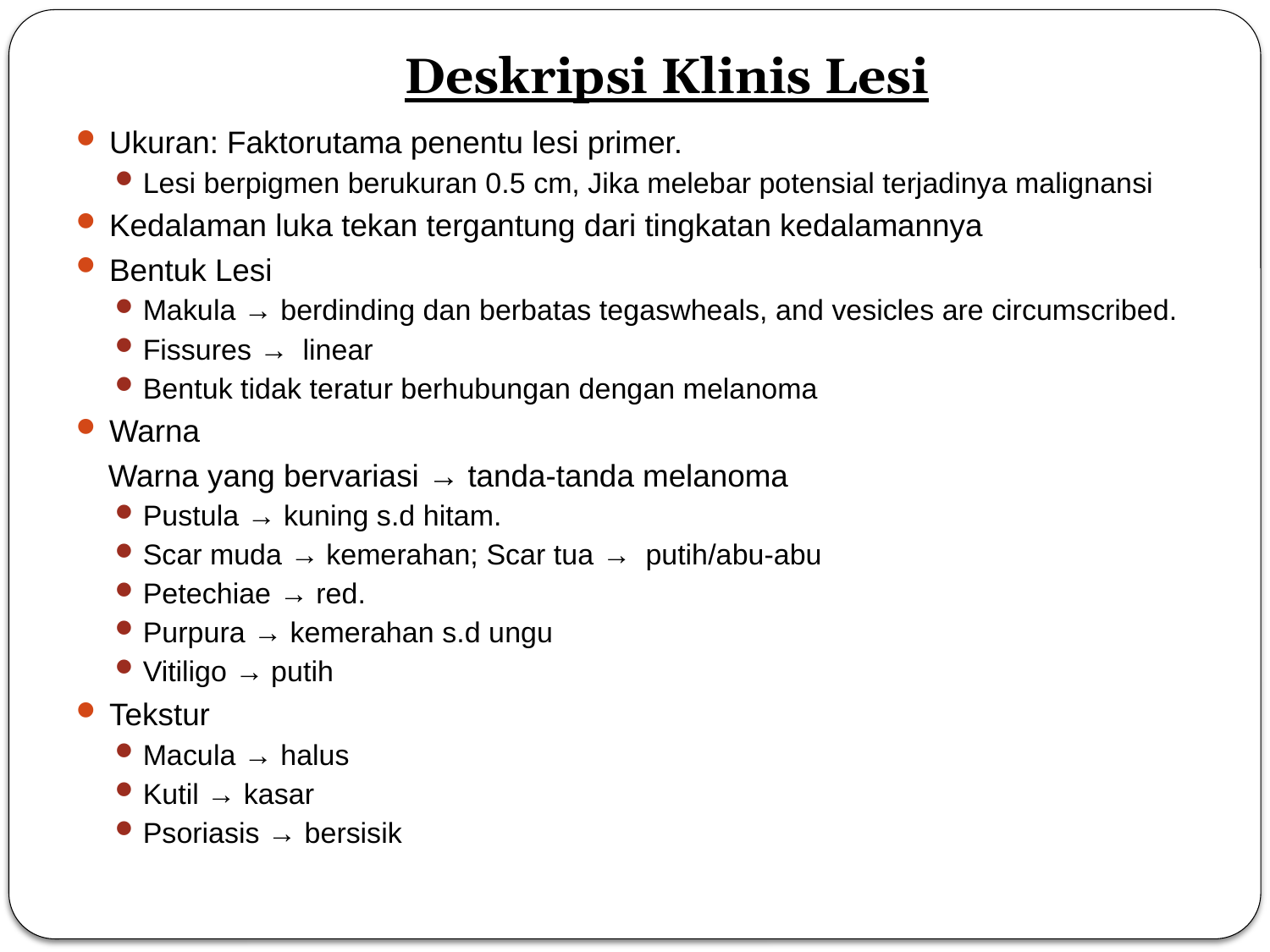

# Deskripsi Klinis Lesi
Ukuran: Faktorutama penentu lesi primer.
Lesi berpigmen berukuran 0.5 cm, Jika melebar potensial terjadinya malignansi
Kedalaman luka tekan tergantung dari tingkatan kedalamannya
Bentuk Lesi
Makula → berdinding dan berbatas tegaswheals, and vesicles are circumscribed.
Fissures →  linear
Bentuk tidak teratur berhubungan dengan melanoma
Warna
Warna yang bervariasi → tanda-tanda melanoma
Pustula → kuning s.d hitam.
Scar muda → kemerahan; Scar tua →  putih/abu-abu
Petechiae → red.
Purpura → kemerahan s.d ungu
Vitiligo → putih
Tekstur
Macula → halus
Kutil → kasar
Psoriasis → bersisik